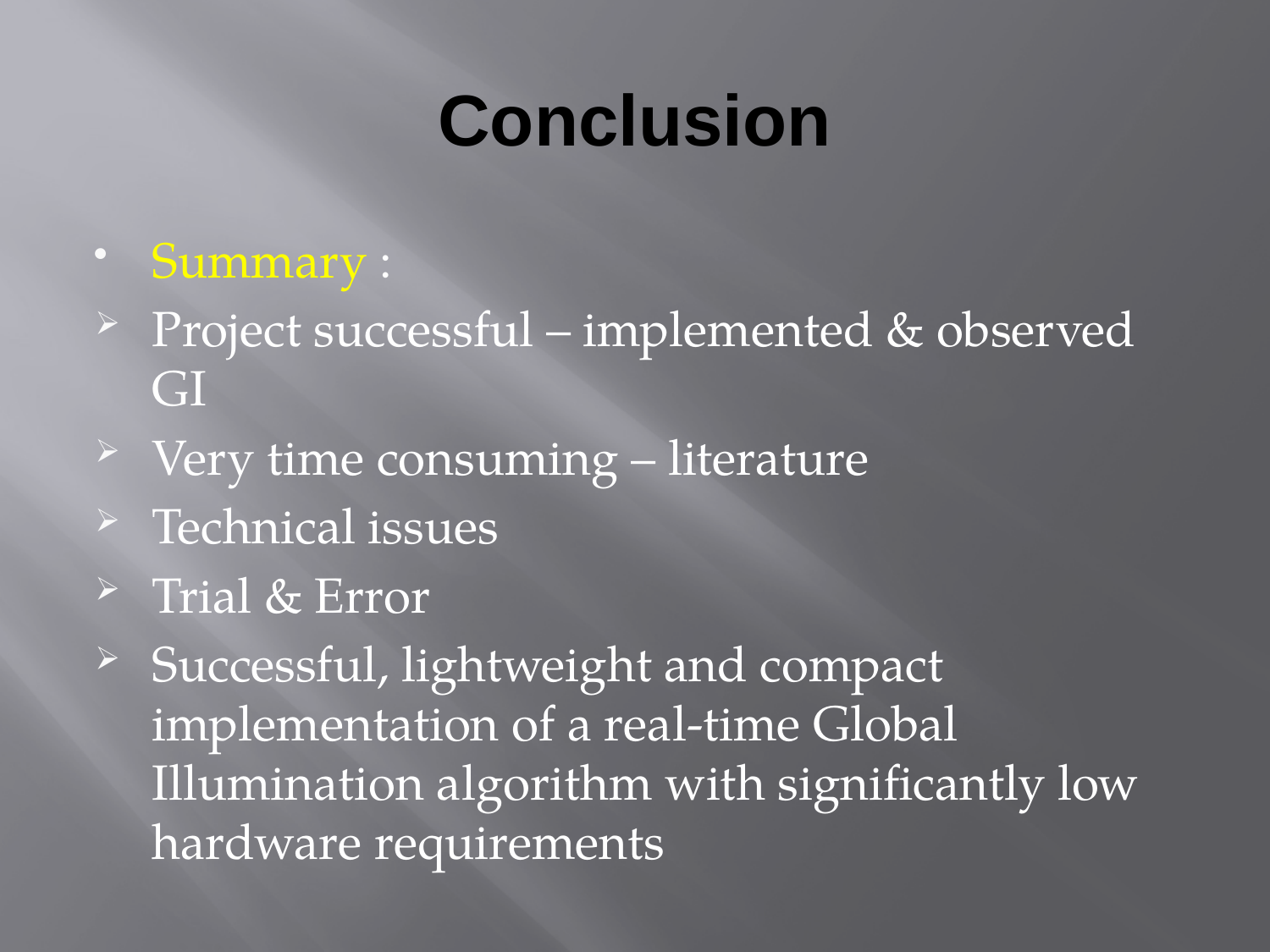

# Conclusion
Summary :
Project successful – implemented & observed GI
Very time consuming – literature
Technical issues
Trial & Error
Successful, lightweight and compact implementation of a real-time Global Illumination algorithm with significantly low hardware requirements